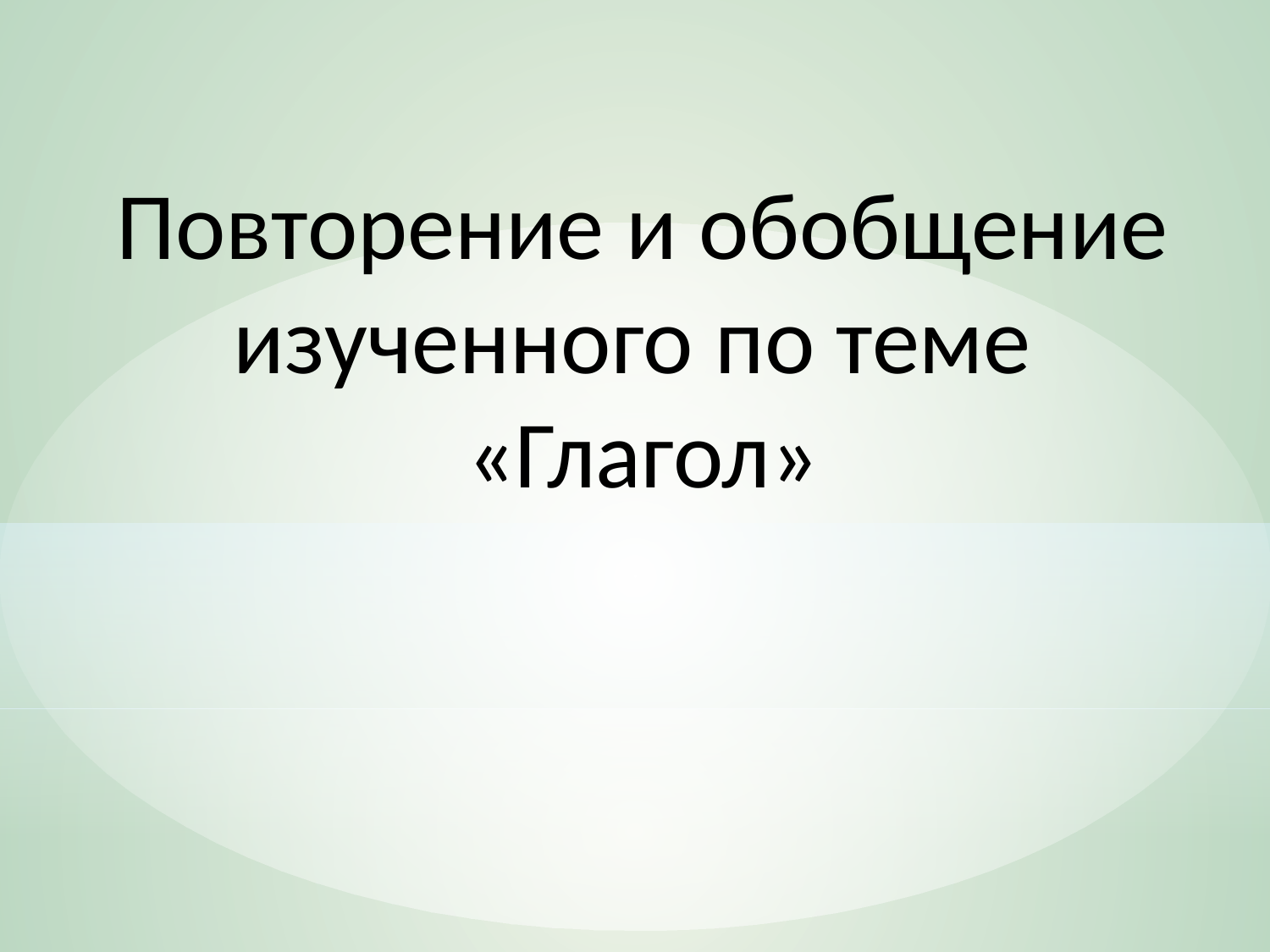

Повторение и обобщение изученного по теме
«Глагол»